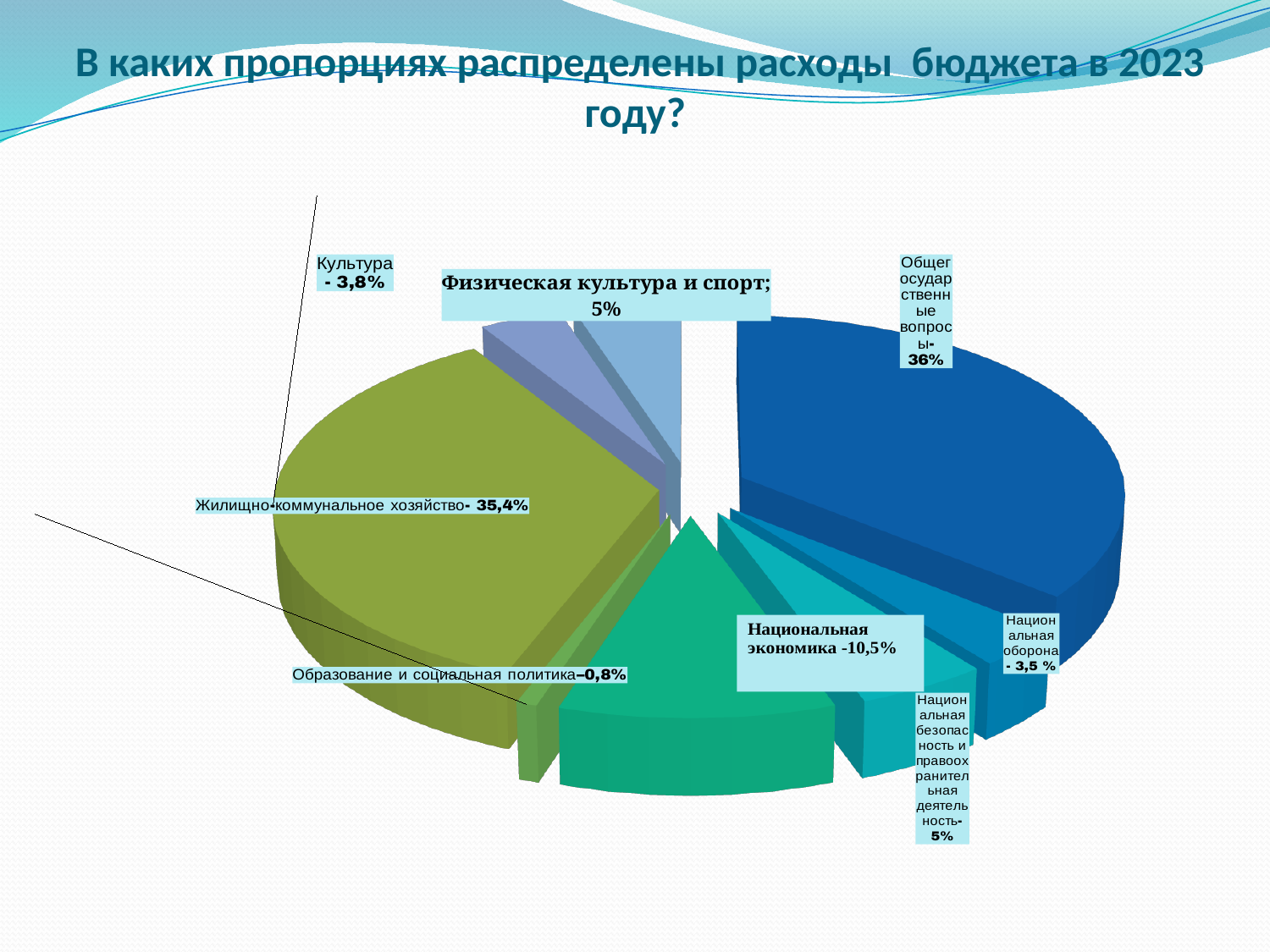

# В каких пропорциях распределены расходы  бюджета в 2023 году?

[unsupported chart]